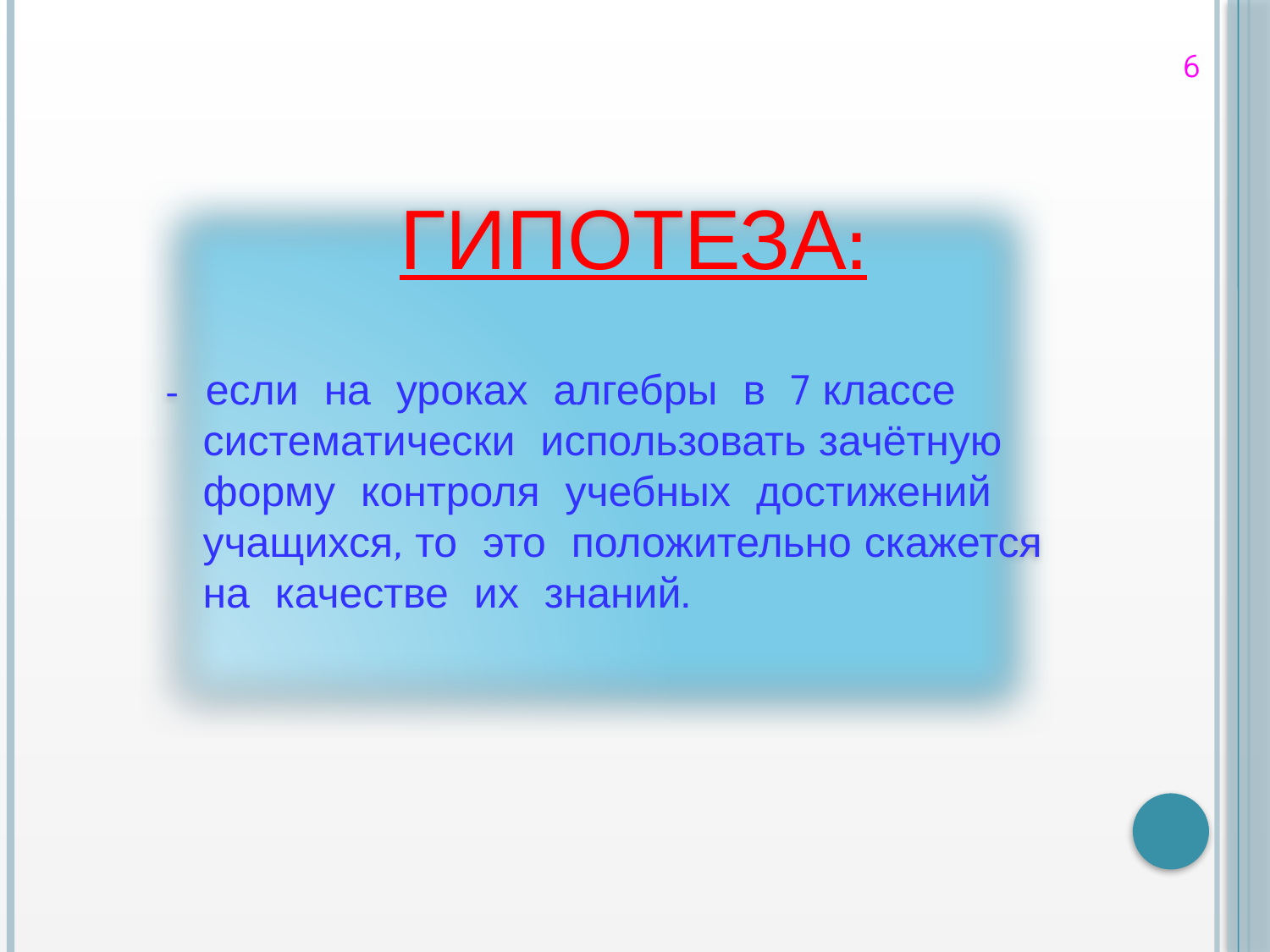

6
                          ГИПОТЕЗА:

 -  если  на  уроках  алгебры  в  7 классе
    систематически  использовать зачётную
    форму  контроля  учебных  достижений
    учащихся, то  это  положительно скажется
    на  качестве  их  знаний.